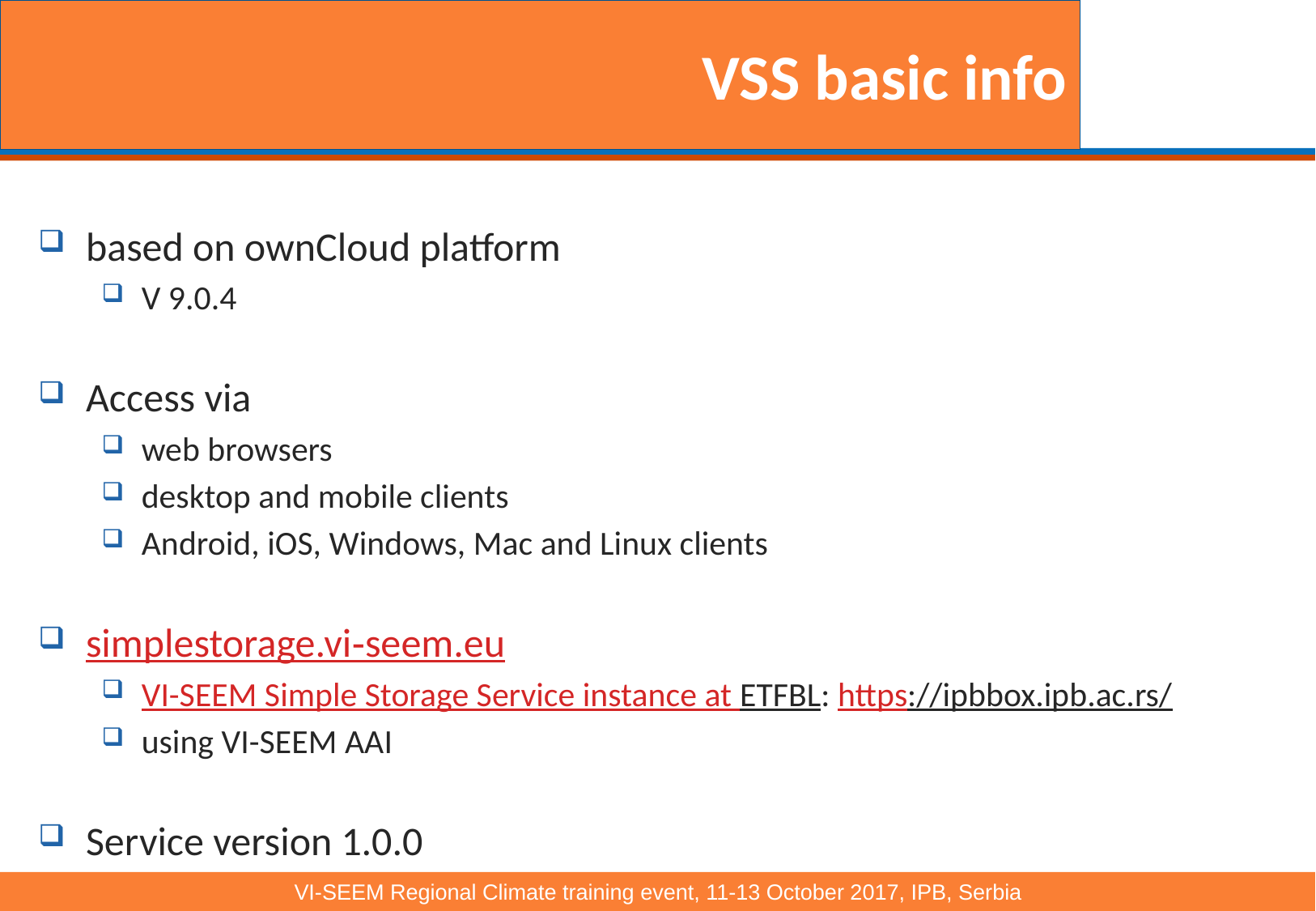

# VSS basic info
based on ownCloud platform
V 9.0.4

Access via
web browsers
desktop and mobile clients
Android, iOS, Windows, Mac and Linux clients

simplestorage.vi‐seem.eu
VI-SEEM Simple Storage Service instance at ETFBL: https://ipbbox.ipb.ac.rs/
using VI-SEEM AAI

Service version 1.0.0
VI-SEEM Regional Climate training event, 11-13 October 2017, IPB, Serbia